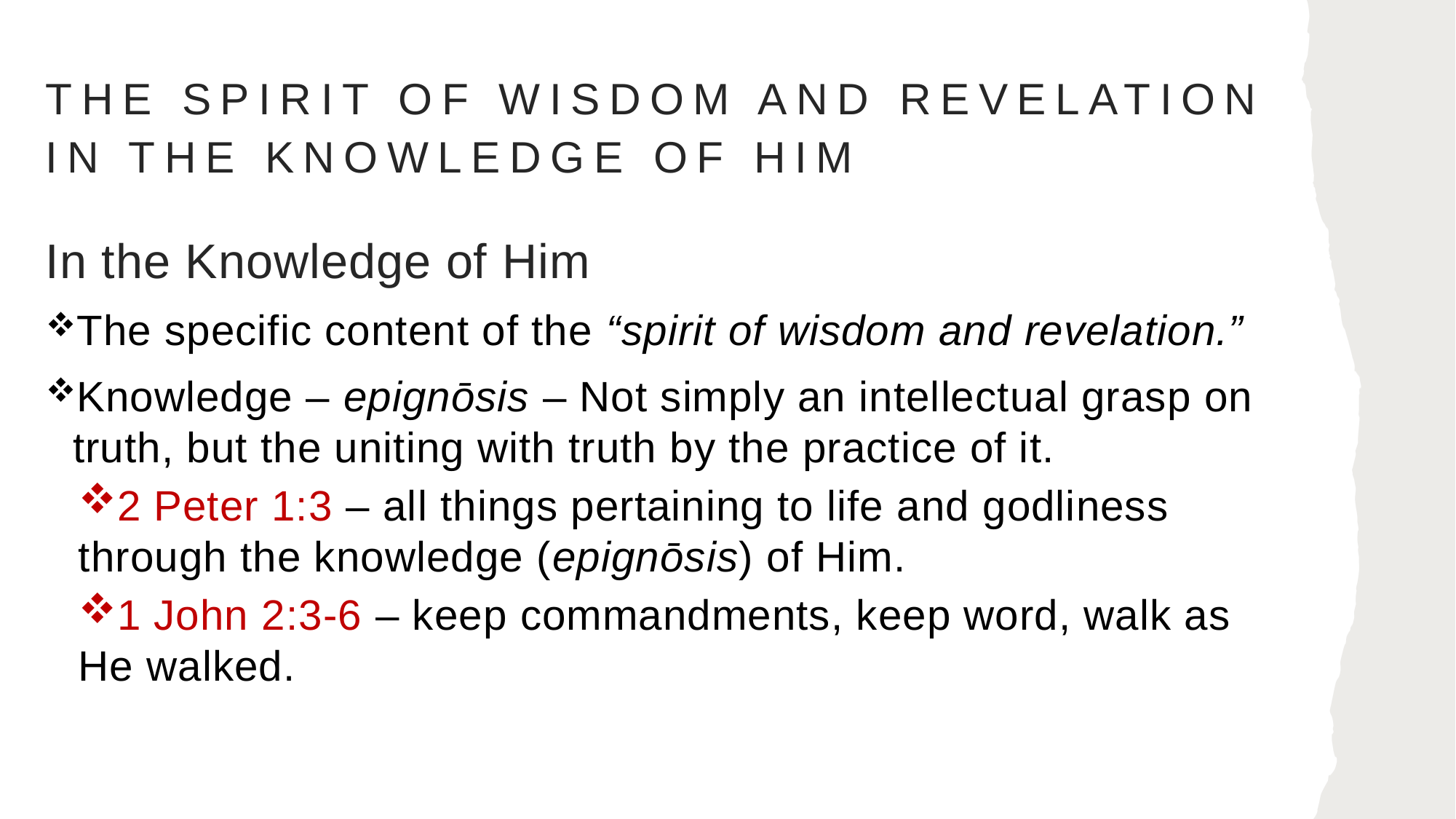

# The spirit of Wisdom and Revelation in the Knowledge of Him
In the Knowledge of Him
The specific content of the “spirit of wisdom and revelation.”
Knowledge – epignōsis – Not simply an intellectual grasp on truth, but the uniting with truth by the practice of it.
2 Peter 1:3 – all things pertaining to life and godliness through the knowledge (epignōsis) of Him.
1 John 2:3-6 – keep commandments, keep word, walk as He walked.